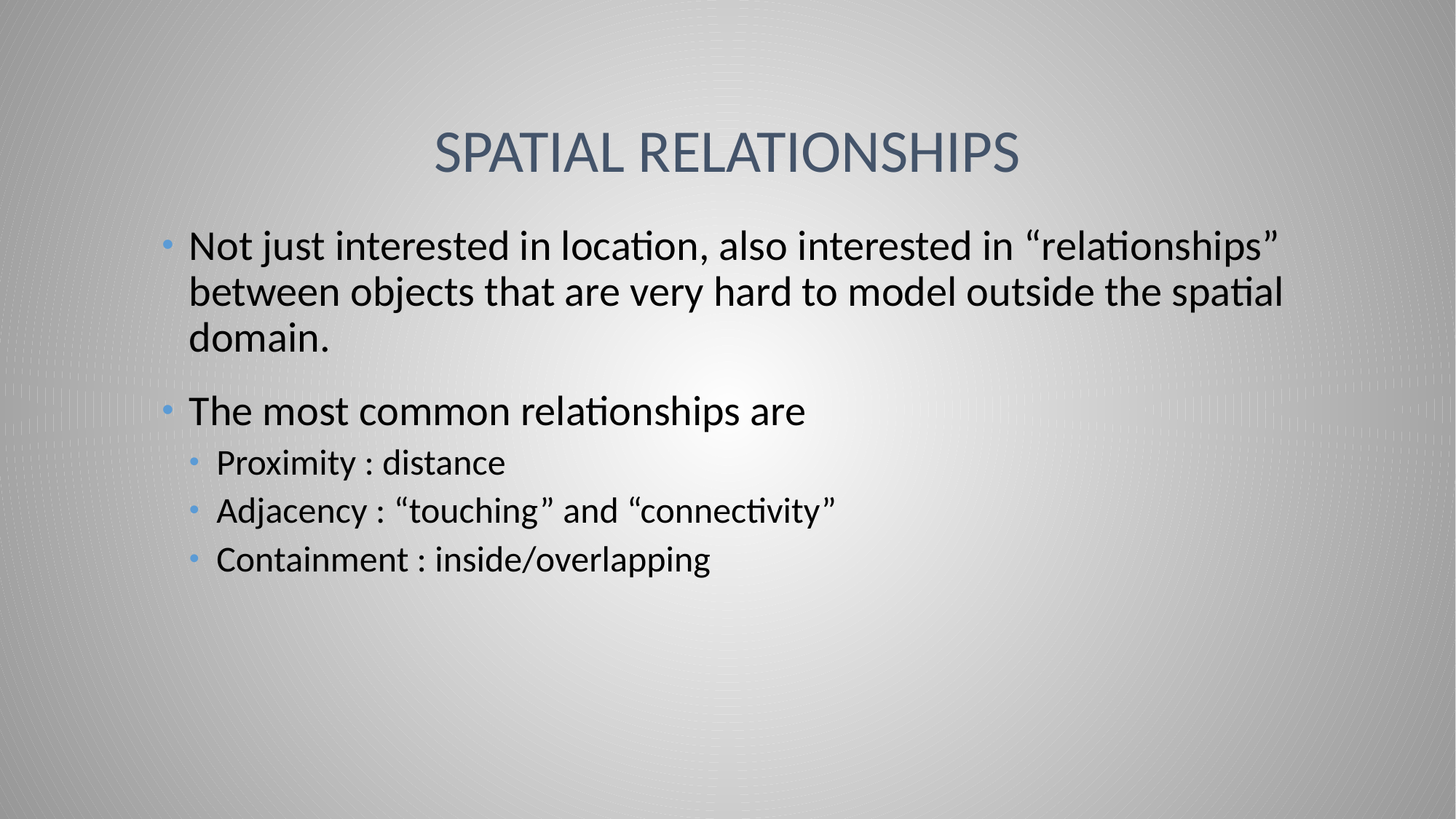

# Spatial Relationships
Not just interested in location, also interested in “relationships” between objects that are very hard to model outside the spatial domain.
The most common relationships are
Proximity : distance
Adjacency : “touching” and “connectivity”
Containment : inside/overlapping